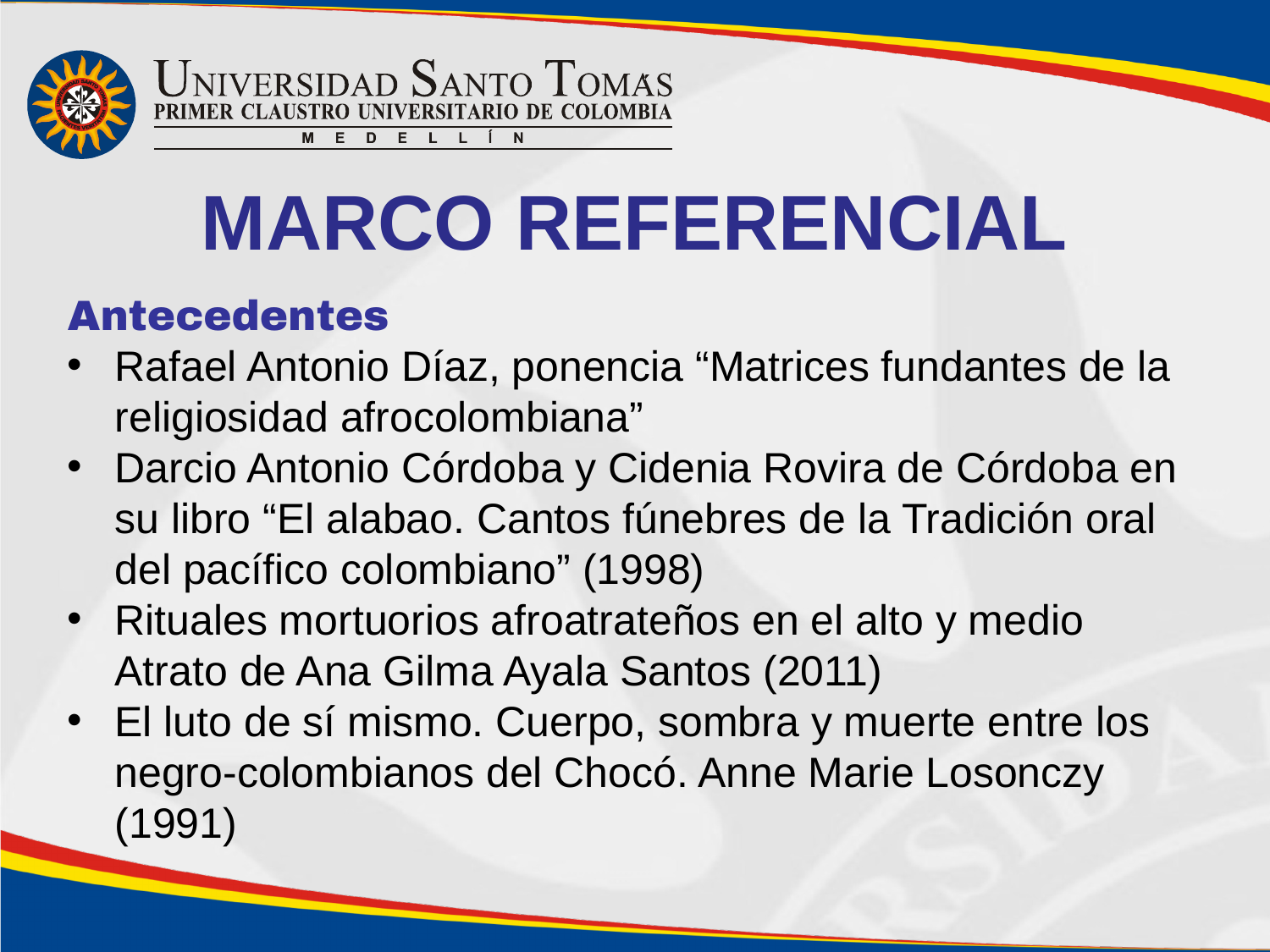

Marco referencial
Antecedentes
Rafael Antonio Díaz, ponencia “Matrices fundantes de la religiosidad afrocolombiana”
Darcio Antonio Córdoba y Cidenia Rovira de Córdoba en su libro “El alabao. Cantos fúnebres de la Tradición oral del pacífico colombiano” (1998)
Rituales mortuorios afroatrateños en el alto y medio Atrato de Ana Gilma Ayala Santos (2011)
El luto de sí mismo. Cuerpo, sombra y muerte entre los negro-colombianos del Chocó. Anne Marie Losonczy (1991)